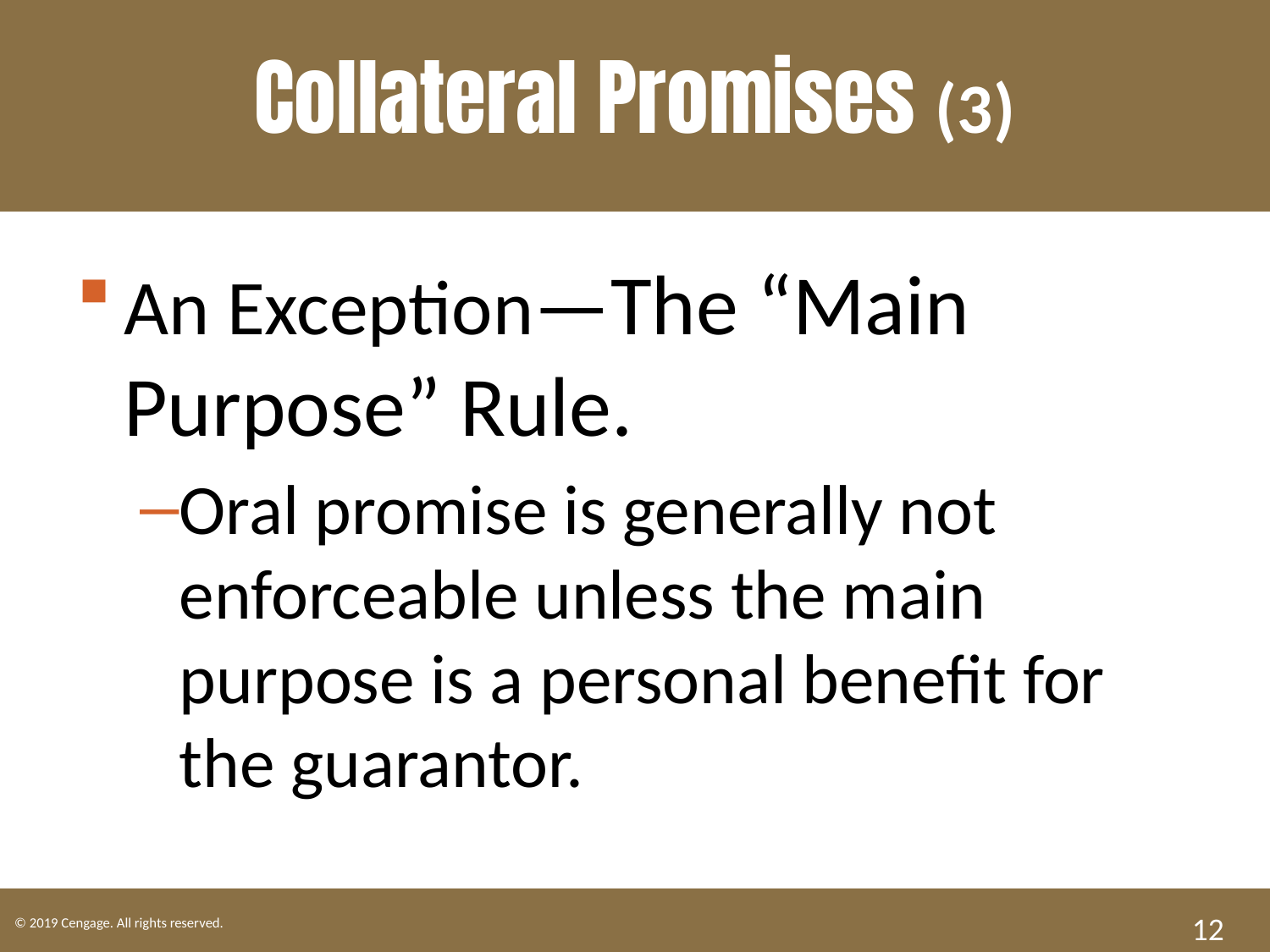

Collateral Promises (3)
An Exception—The “Main Purpose” Rule.
Oral promise is generally not enforceable unless the main purpose is a personal benefit for the guarantor.
12